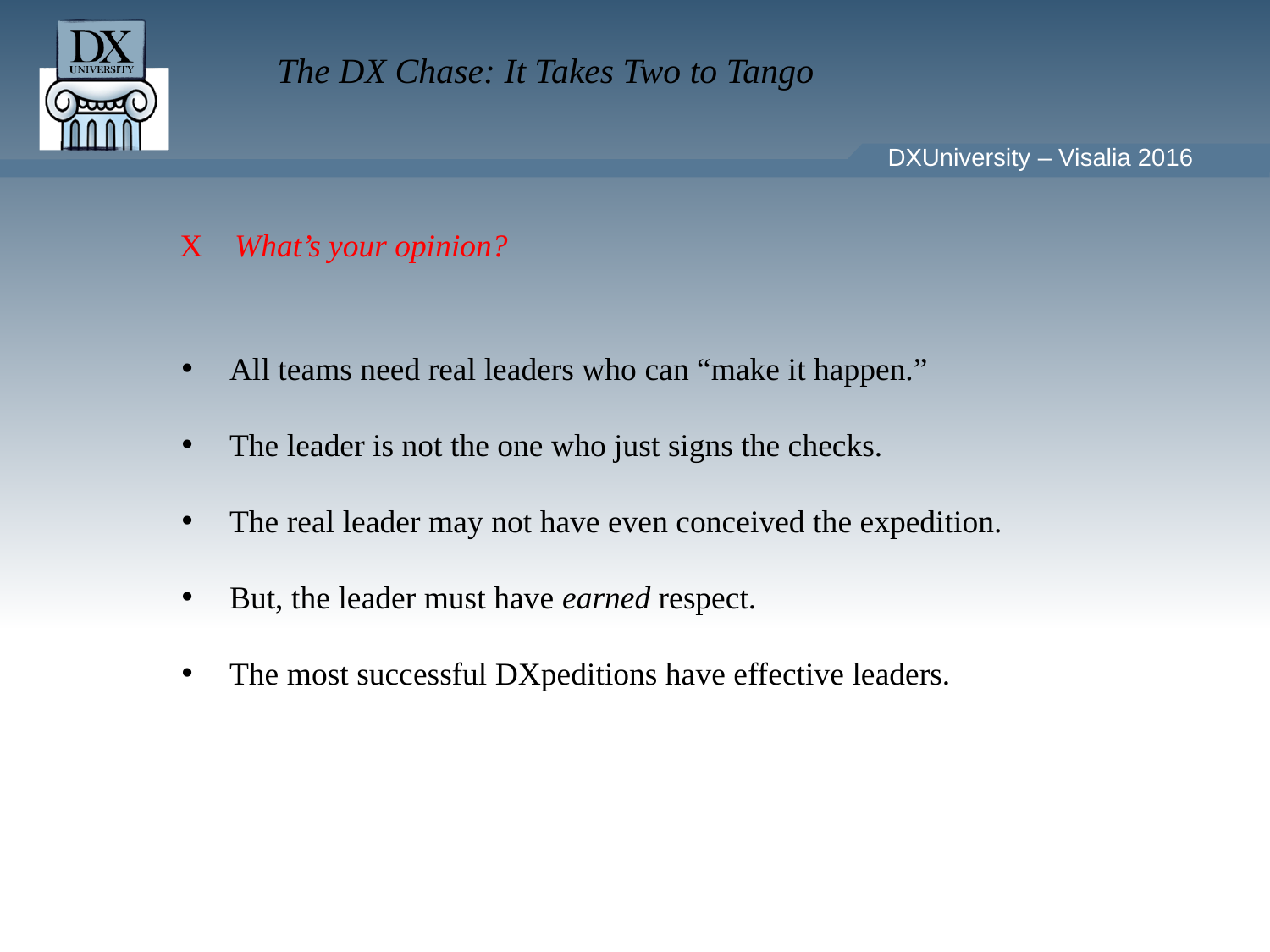

X    What’s your opinion?
All teams need real leaders who can “make it happen.”

The leader is not the one who just signs the checks.

The real leader may not have even conceived the expedition.

But, the leader must have earned respect.

The most successful DXpeditions have effective leaders.